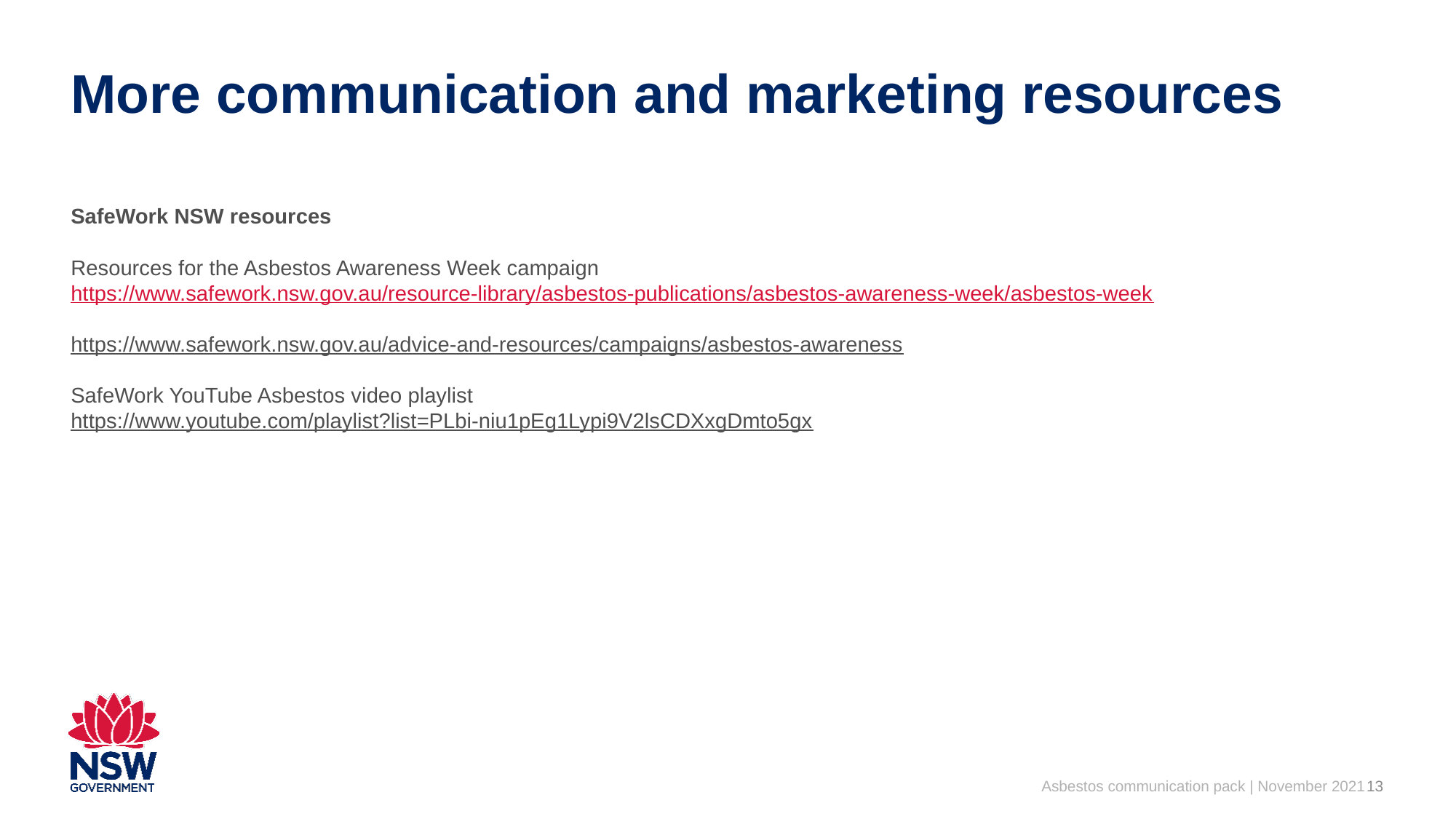

# More communication and marketing resources
SafeWork NSW resources
Resources for the Asbestos Awareness Week campaign
https://www.safework.nsw.gov.au/resource-library/asbestos-publications/asbestos-awareness-week/asbestos-week

https://www.safework.nsw.gov.au/advice-and-resources/campaigns/asbestos-awareness

SafeWork YouTube Asbestos video playlist
https://www.youtube.com/playlist?list=PLbi-niu1pEg1Lypi9V2lsCDXxgDmto5gx

Asbestos communication pack | November 2021
13